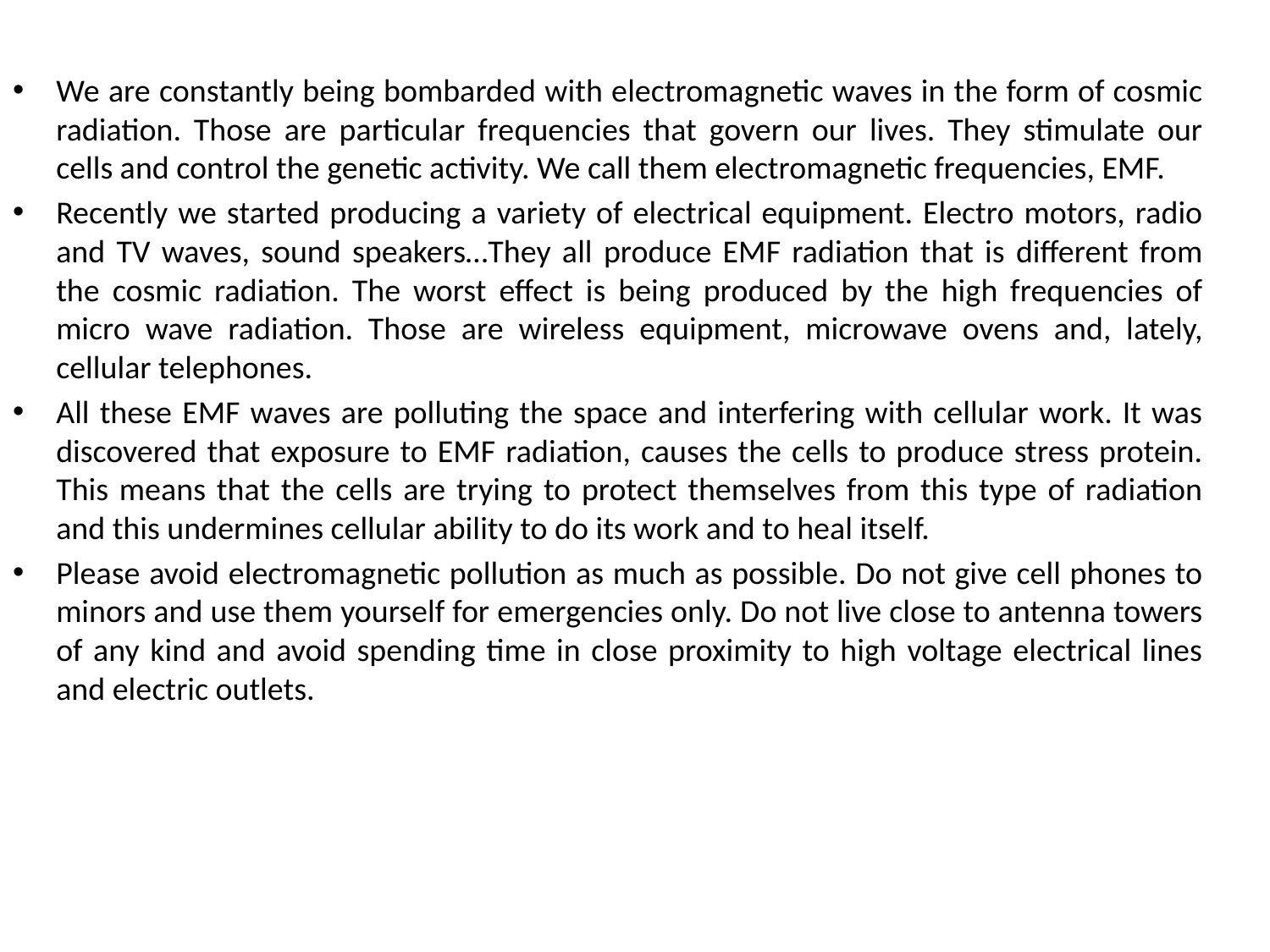

We are constantly being bombarded with electromagnetic waves in the form of cosmic radiation. Those are particular frequencies that govern our lives. They stimulate our cells and control the genetic activity. We call them electromagnetic frequencies, EMF.
Recently we started producing a variety of electrical equipment. Electro motors, radio and TV waves, sound speakers…They all produce EMF radiation that is different from the cosmic radiation. The worst effect is being produced by the high frequencies of micro wave radiation. Those are wireless equipment, microwave ovens and, lately, cellular telephones.
All these EMF waves are polluting the space and interfering with cellular work. It was discovered that exposure to EMF radiation, causes the cells to produce stress protein. This means that the cells are trying to protect themselves from this type of radiation and this undermines cellular ability to do its work and to heal itself.
Please avoid electromagnetic pollution as much as possible. Do not give cell phones to minors and use them yourself for emergencies only. Do not live close to antenna towers of any kind and avoid spending time in close proximity to high voltage electrical lines and electric outlets.